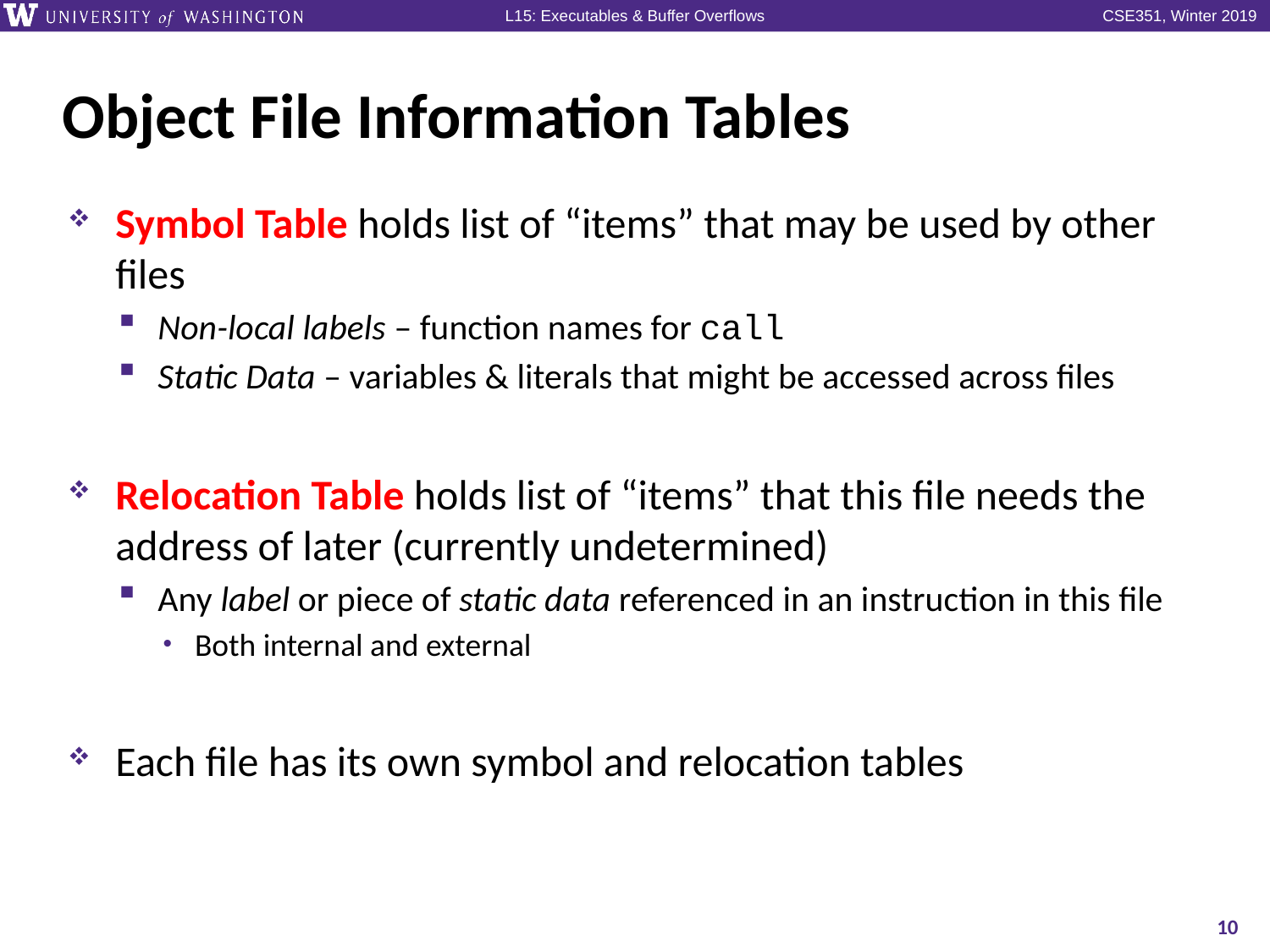

# Object File Information Tables
Symbol Table holds list of “items” that may be used by other files
Non-local labels – function names for call
Static Data – variables & literals that might be accessed across files

Relocation Table holds list of “items” that this file needs the address of later (currently undetermined)
Any label or piece of static data referenced in an instruction in this file
Both internal and external

Each file has its own symbol and relocation tables
10